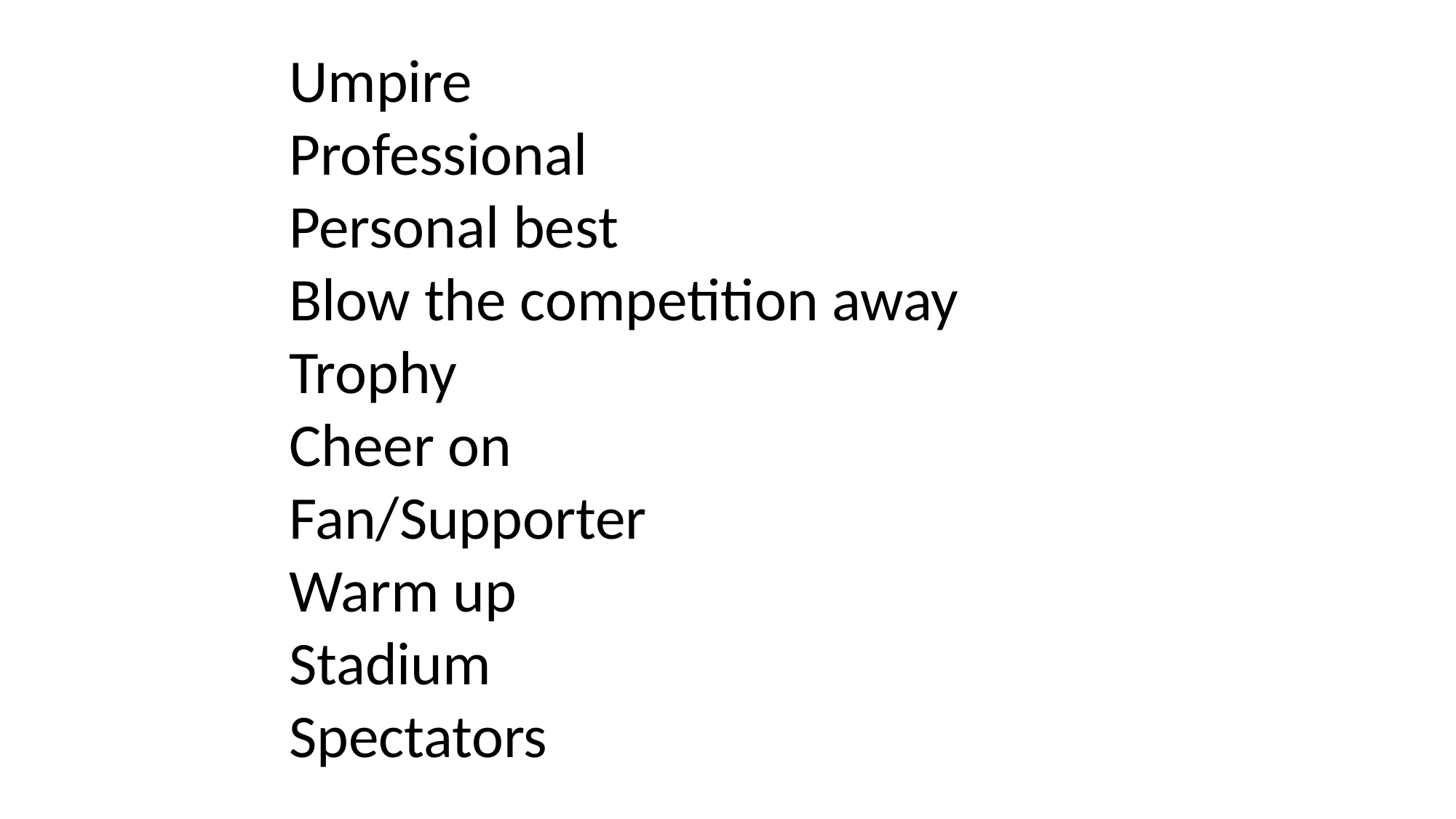

Umpire
Professional
Personal best
Blow the competition away
Trophy
Cheer on
Fan/Supporter
Warm up
Stadium
Spectators